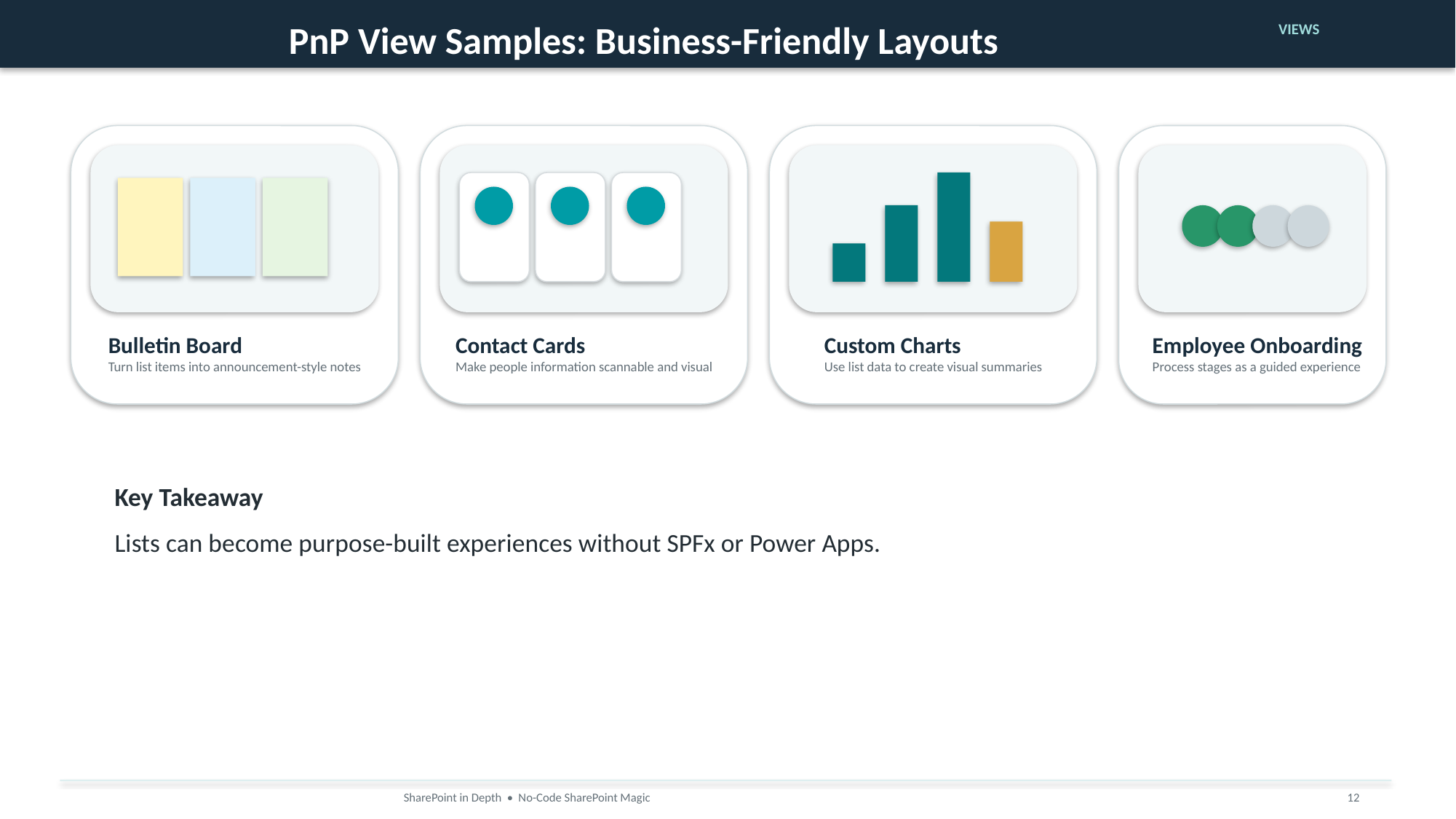

PnP View Samples: Business-Friendly Layouts
VIEWS

Bulletin Board
Turn list items into announcement-style notes
Contact Cards
Make people information scannable and visual
Custom Charts
Use list data to create visual summaries
Employee Onboarding
Process stages as a guided experience
Key Takeaway
Lists can become purpose-built experiences without SPFx or Power Apps.

SharePoint in Depth  •  No-Code SharePoint Magic
12